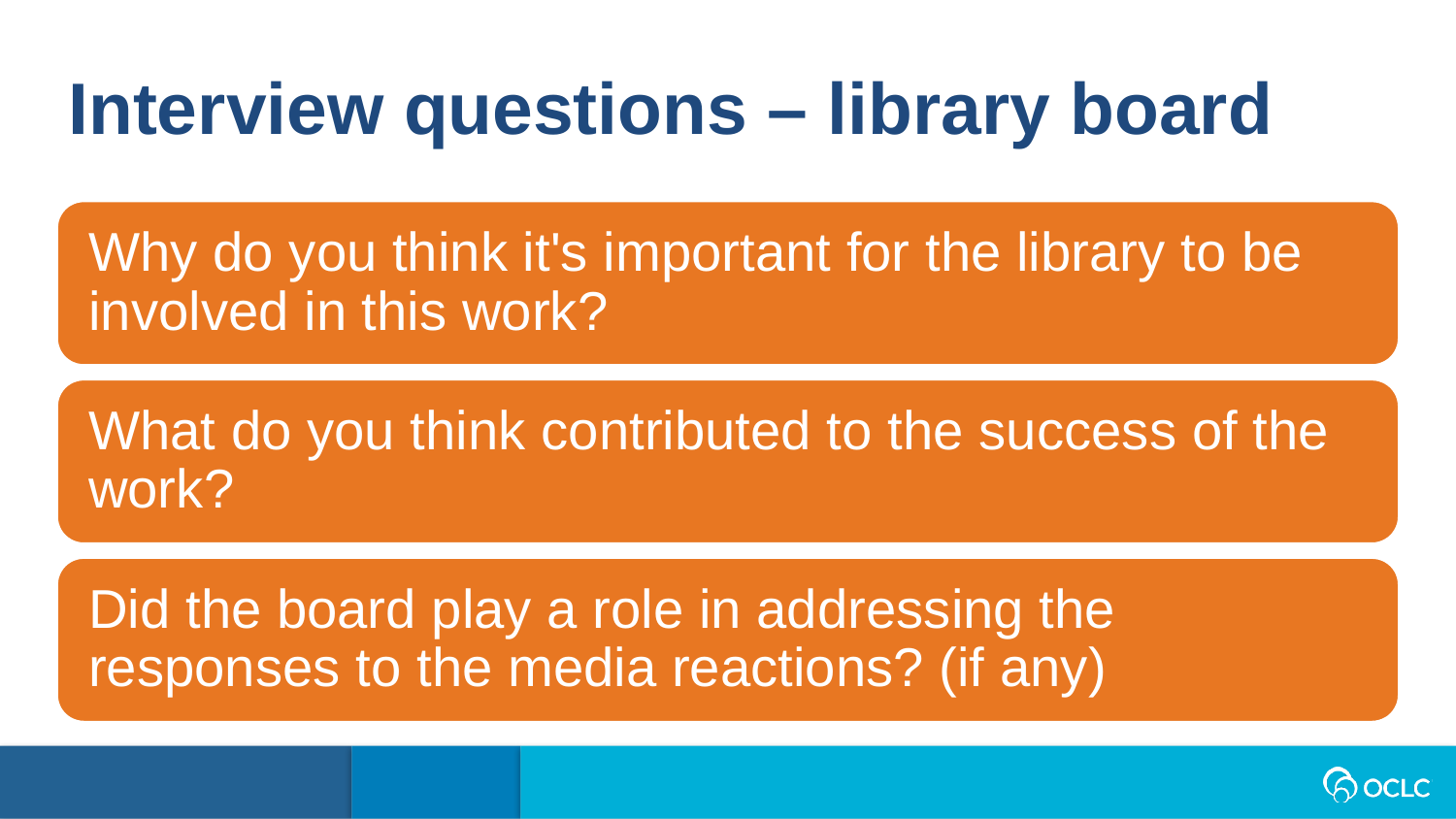

Interview questions – library board
Why do you think it's important for the library to be involved in this work?
What do you think contributed to the success of the work?
Did the board play a role in addressing the responses to the media reactions? (if any)